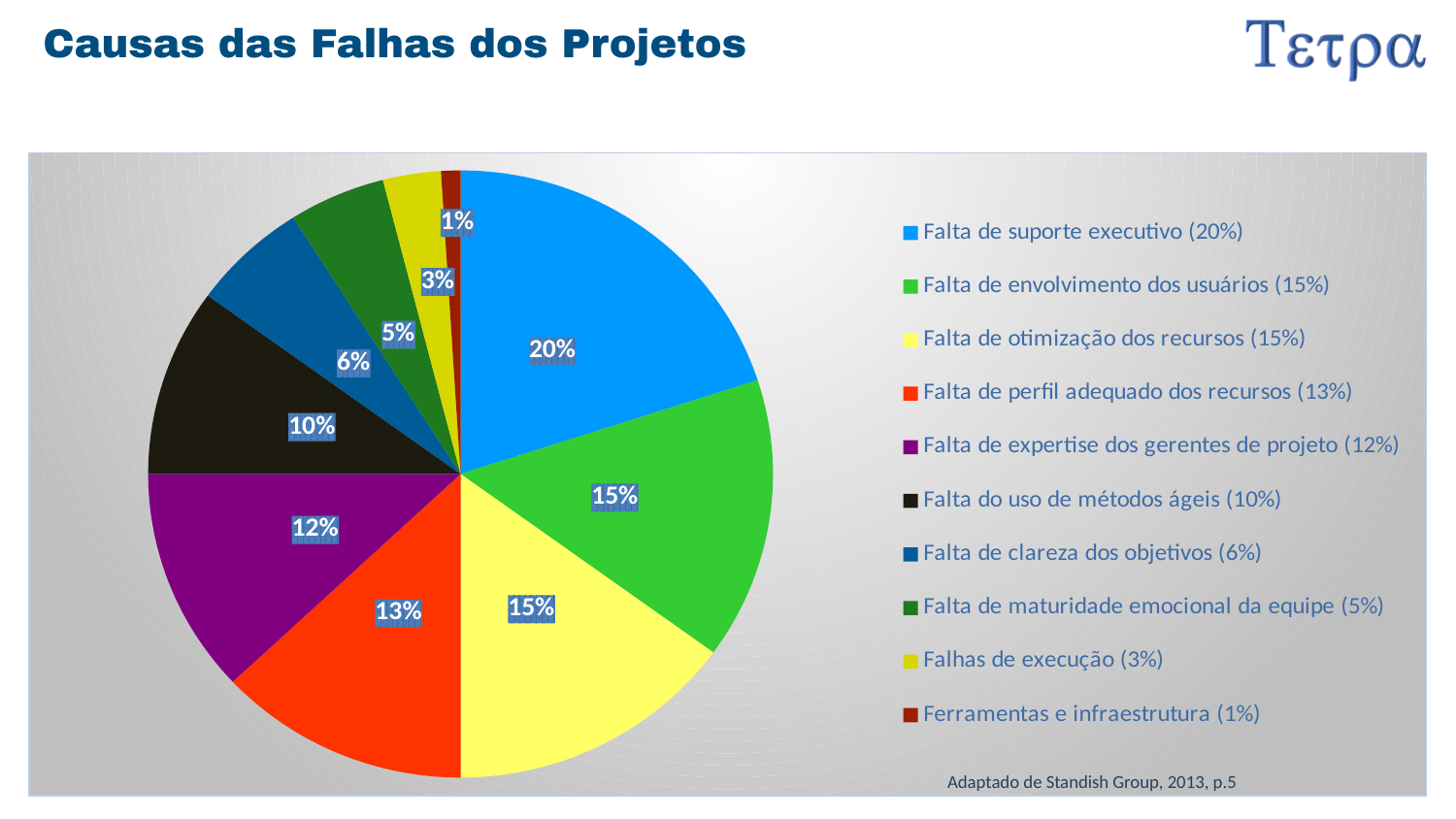

# Causas das Falhas dos Projetos

### Chart

| Category | % |
|---|---|
| Falta de suporte executivo (20%) | 0.2 |
| Falta de envolvimento dos usuários (15%) | 0.15 |
| Falta de otimização dos recursos (15%) | 0.15 |
| Falta de perfil adequado dos recursos (13%) | 0.13 |
| Falta de expertise dos gerentes de projeto (12%) | 0.12 |
| Falta do uso de métodos ágeis (10%) | 0.1 |
| Falta de clareza dos objetivos (6%) | 0.06 |
| Falta de maturidade emocional da equipe (5%) | 0.05 |
| Falhas de execução (3%) | 0.03 |
| Ferramentas e infraestrutura (1%) | 0.01 |
Adaptado de Standish Group, 2013, p.5